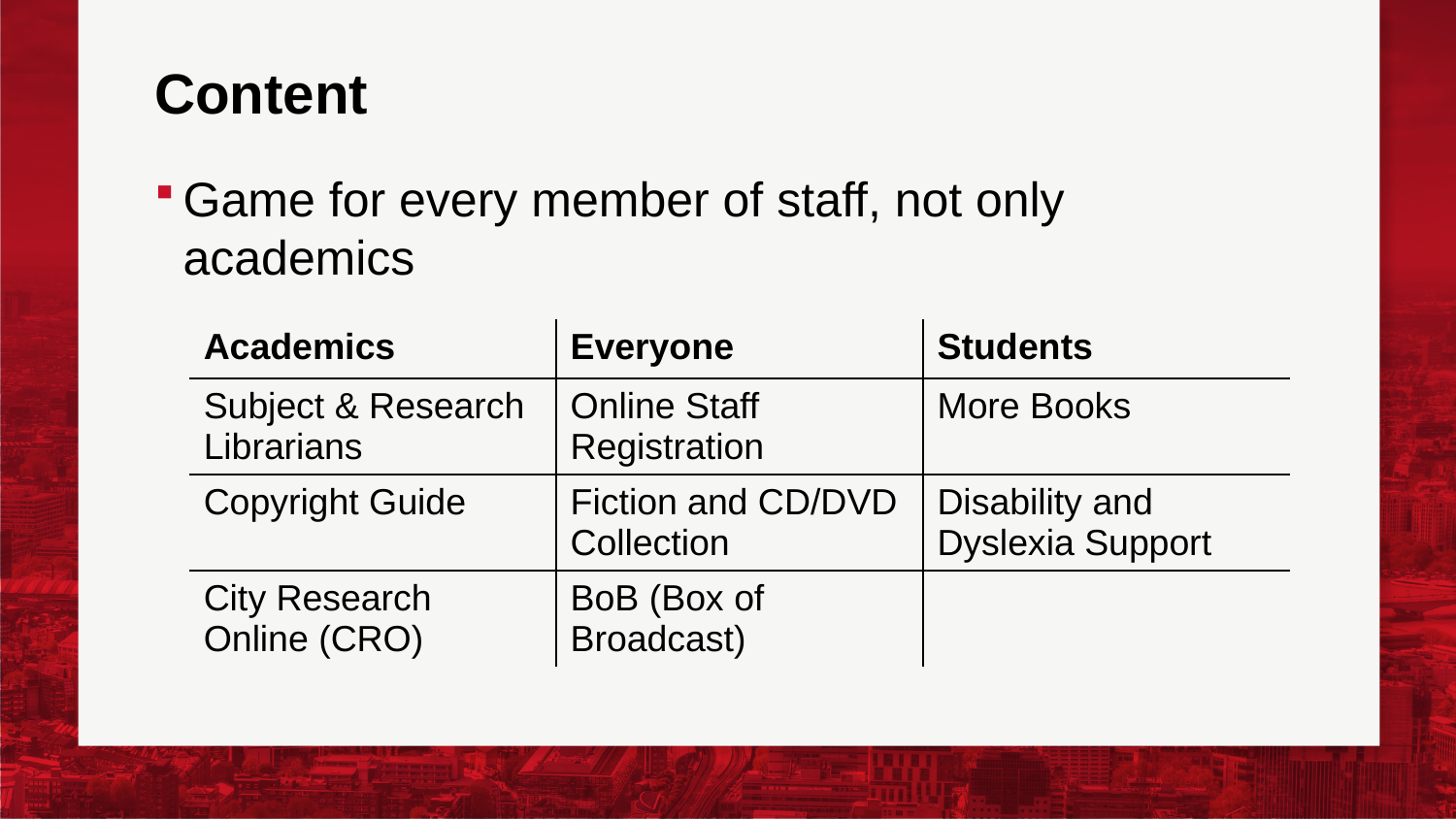

# Content
Game for every member of staff, not only academics

| Academics | Everyone | Students |
| --- | --- | --- |
| Subject & Research Librarians | Online Staff Registration | More Books |
| Copyright Guide | Fiction and CD/DVD Collection | Disability and Dyslexia Support |
| City Research Online (CRO) | BoB (Box of Broadcast) |  |